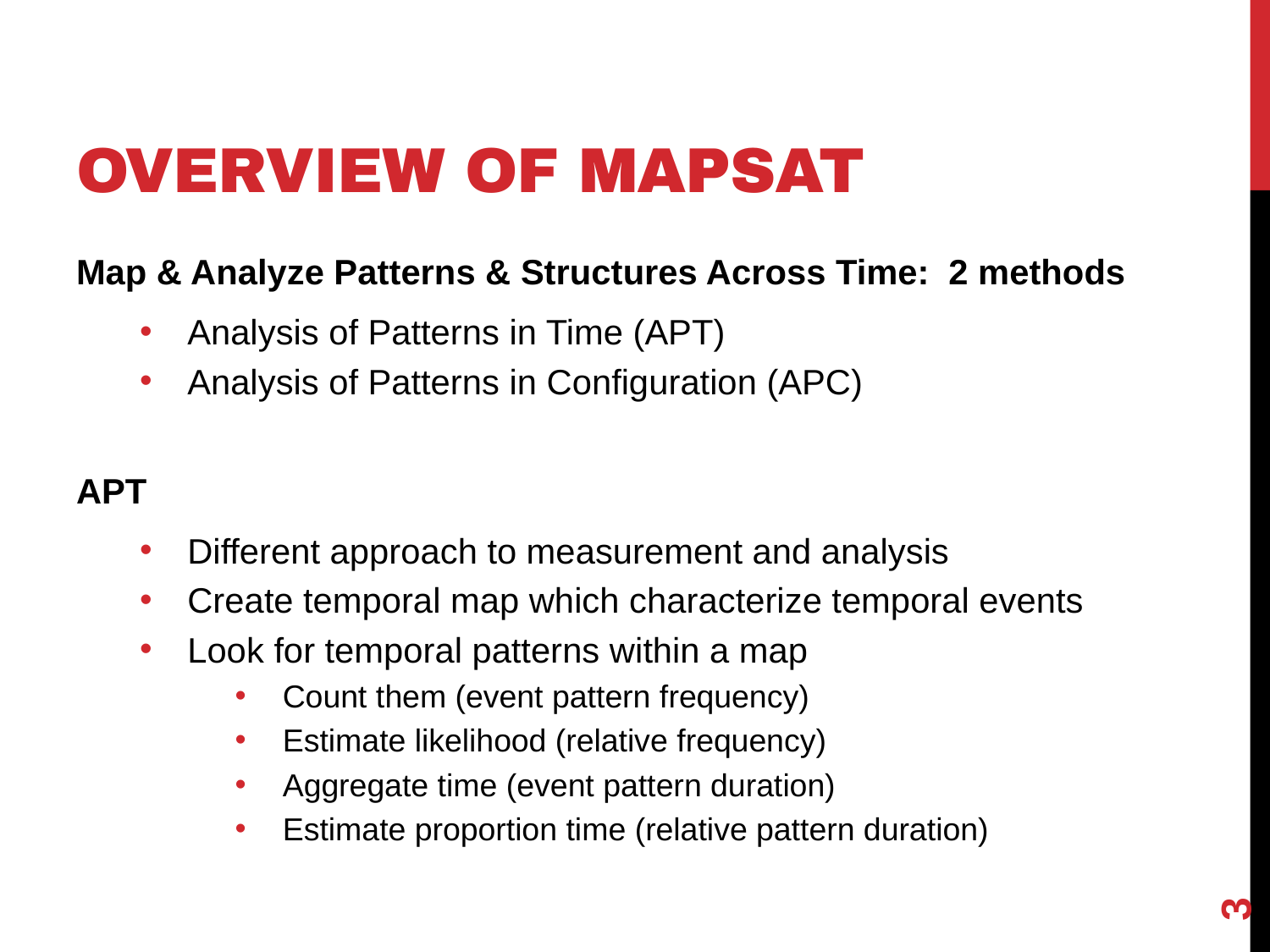

# Overview of MAPSAT
Map & Analyze Patterns & Structures Across Time:  2 methods
Analysis of Patterns in Time (APT)
Analysis of Patterns in Configuration (APC)

APT
Different approach to measurement and analysis
Create temporal map which characterize temporal events
Look for temporal patterns within a map
Count them (event pattern frequency)
Estimate likelihood (relative frequency)
Aggregate time (event pattern duration)
Estimate proportion time (relative pattern duration)

3